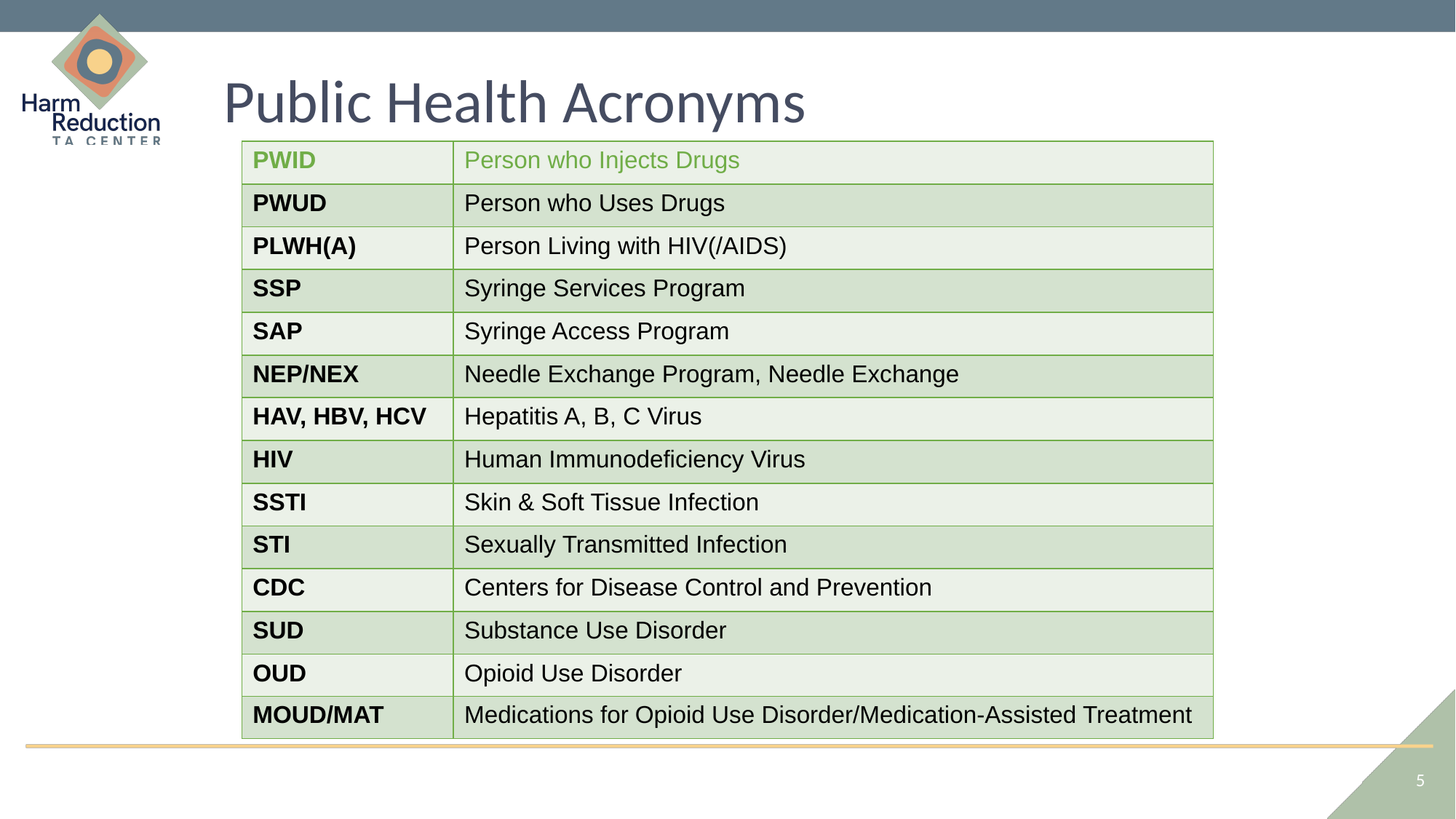

# Public Health Acronyms
| PWID | Person who Injects Drugs |
| --- | --- |
| PWUD | Person who Uses Drugs |
| PLWH(A) | Person Living with HIV(/AIDS) |
| SSP | Syringe Services Program |
| SAP | Syringe Access Program |
| NEP/NEX | Needle Exchange Program, Needle Exchange |
| HAV, HBV, HCV | Hepatitis A, B, C Virus |
| HIV | Human Immunodeficiency Virus |
| SSTI | Skin & Soft Tissue Infection |
| STI | Sexually Transmitted Infection |
| CDC | Centers for Disease Control and Prevention |
| SUD | Substance Use Disorder |
| OUD | Opioid Use Disorder |
| MOUD/MAT | Medications for Opioid Use Disorder/Medication-Assisted Treatment |
5